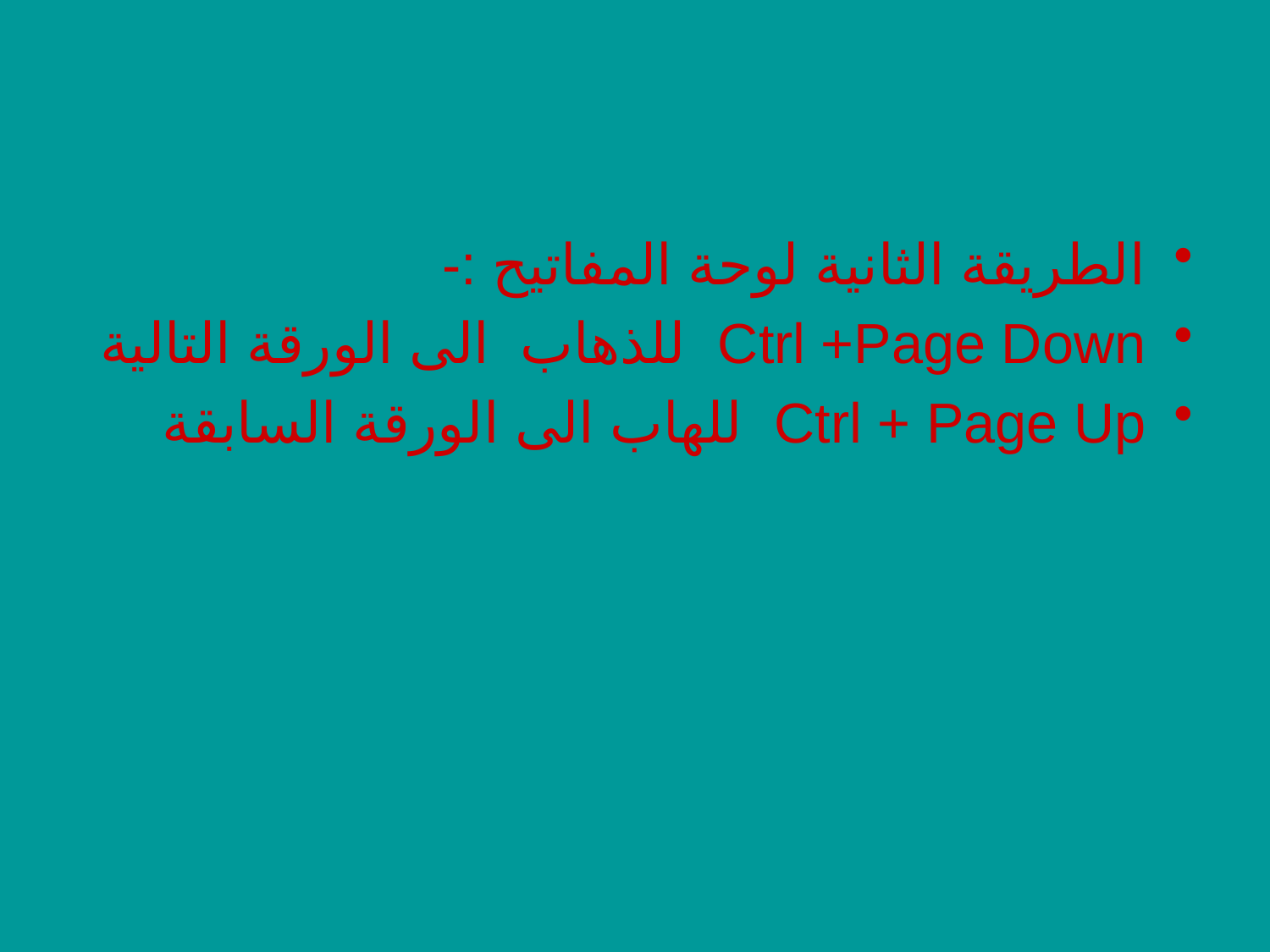

الطريقة الثانية لوحة المفاتيح :-
Ctrl +Page Down  للذهاب  الى الورقة التالية
Ctrl + Page Up  للهاب الى الورقة السابقة